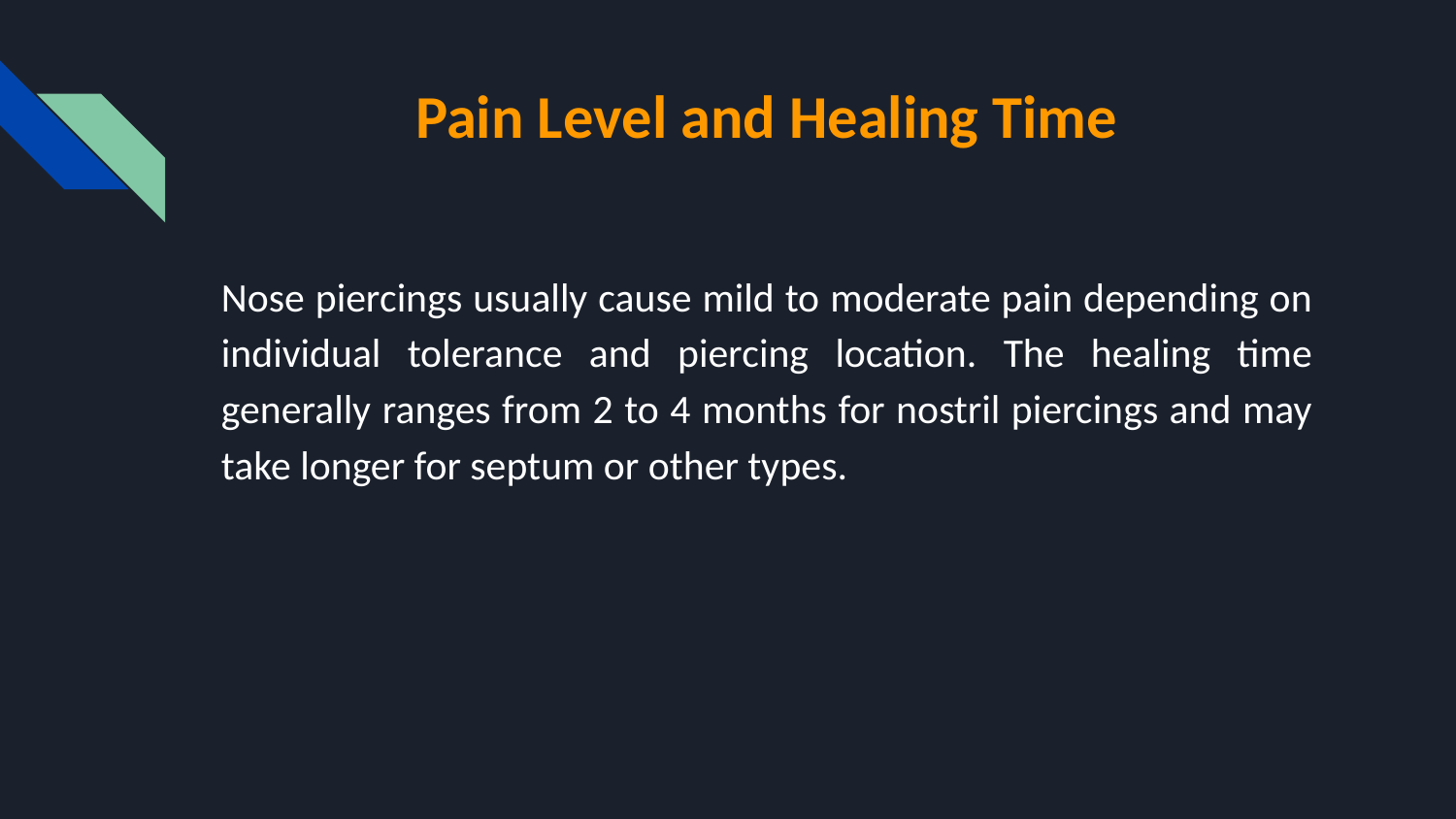

# Pain Level and Healing Time
Nose piercings usually cause mild to moderate pain depending on individual tolerance and piercing location. The healing time generally ranges from 2 to 4 months for nostril piercings and may take longer for septum or other types.